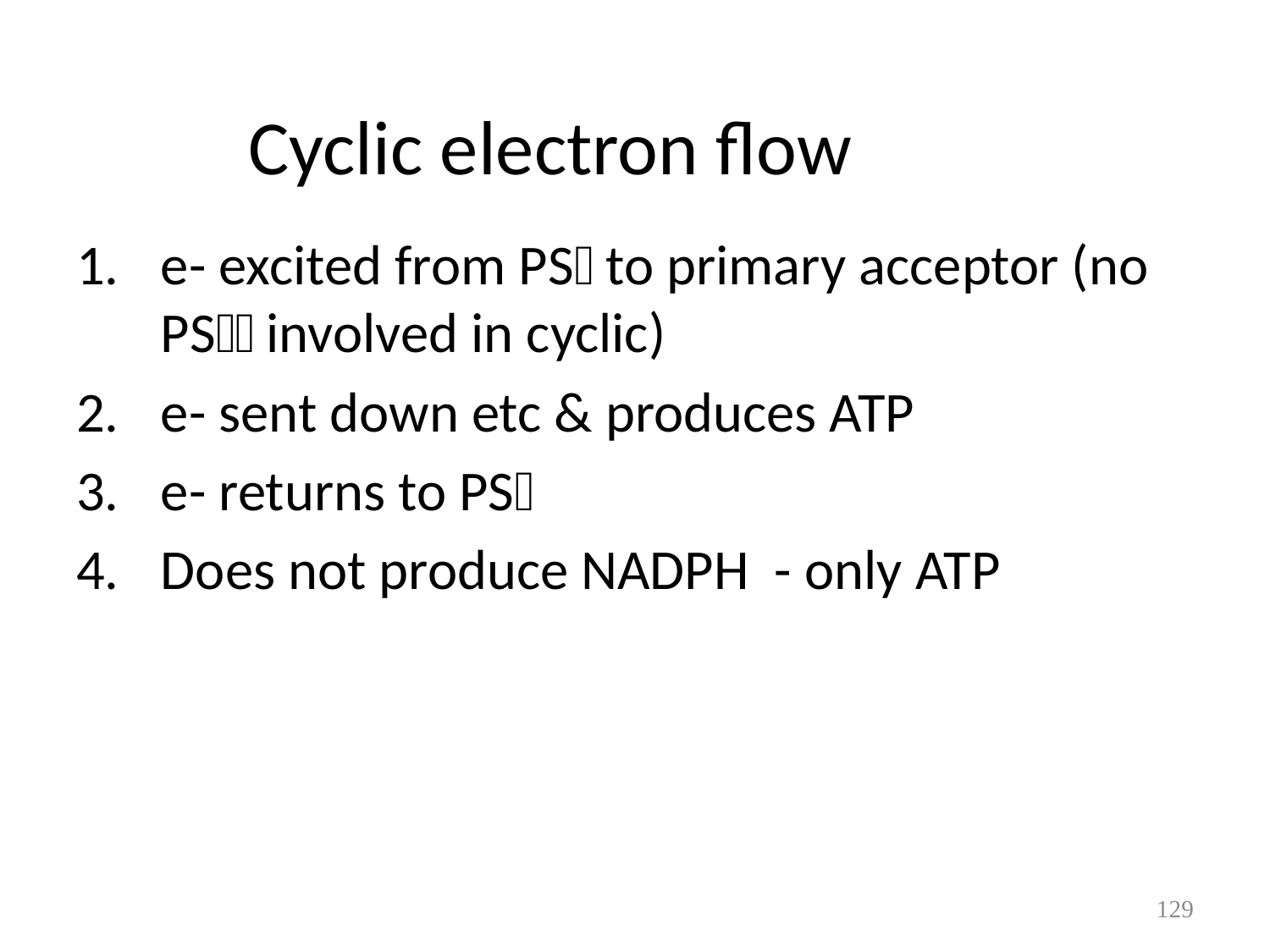

# Cyclic electron flow
e- excited from PSΙ to primary acceptor (no PSΙΙ involved in cyclic)
e- sent down etc & produces ATP
e- returns to PSΙ
Does not produce NADPH  - only ATP
129